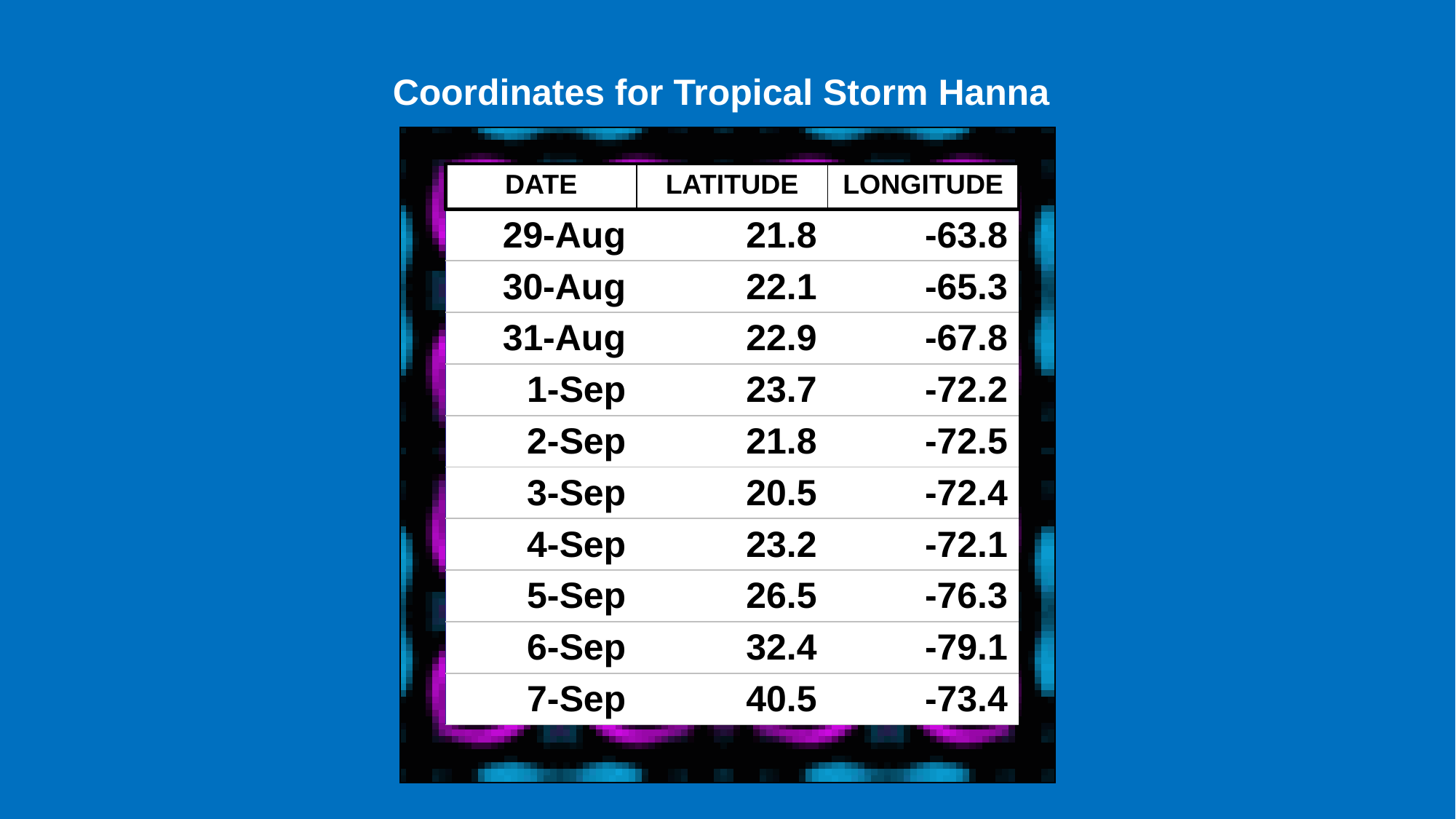

Coordinates for Tropical Storm Hanna

| DATE | LATITUDE | LONGITUDE |
| --- | --- | --- |
| 29-Aug | 21.8 | -63.8 |
| --- | --- | --- |
| 30-Aug | 22.1 | -65.3 |
| 31-Aug | 22.9 | -67.8 |
| 1-Sep | 23.7 | -72.2 |
| 2-Sep | 21.8 | -72.5 |
| 3-Sep | 20.5 | -72.4 |
| 4-Sep | 23.2 | -72.1 |
| 5-Sep | 26.5 | -76.3 |
| 6-Sep | 32.4 | -79.1 |
| 7-Sep | 40.5 | -73.4 |